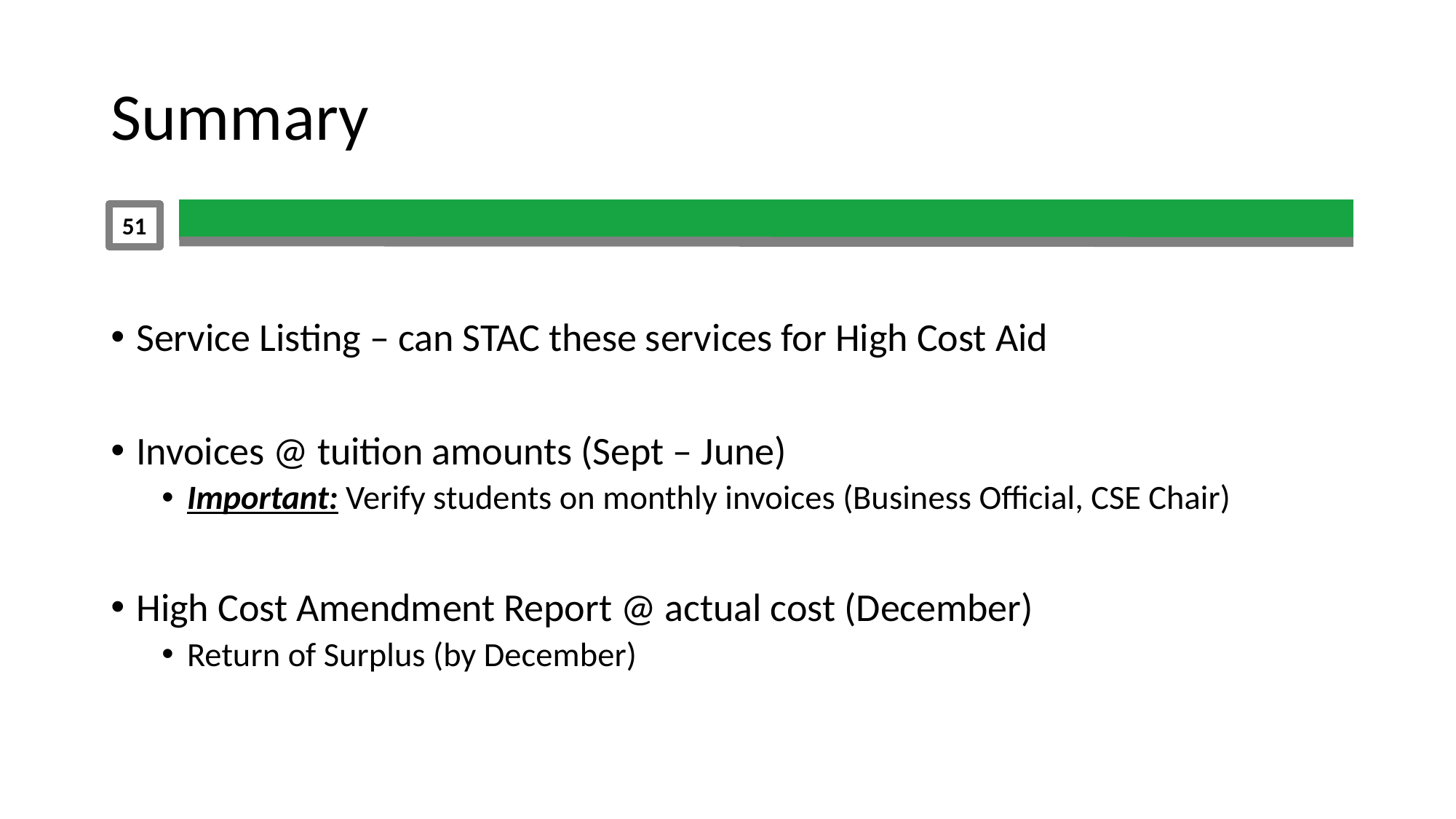

# Summary
51

Service Listing – can STAC these services for High Cost Aid

Invoices @ tuition amounts (Sept – June)
Important: Verify students on monthly invoices (Business Official, CSE Chair)

High Cost Amendment Report @ actual cost (December)
Return of Surplus (by December)